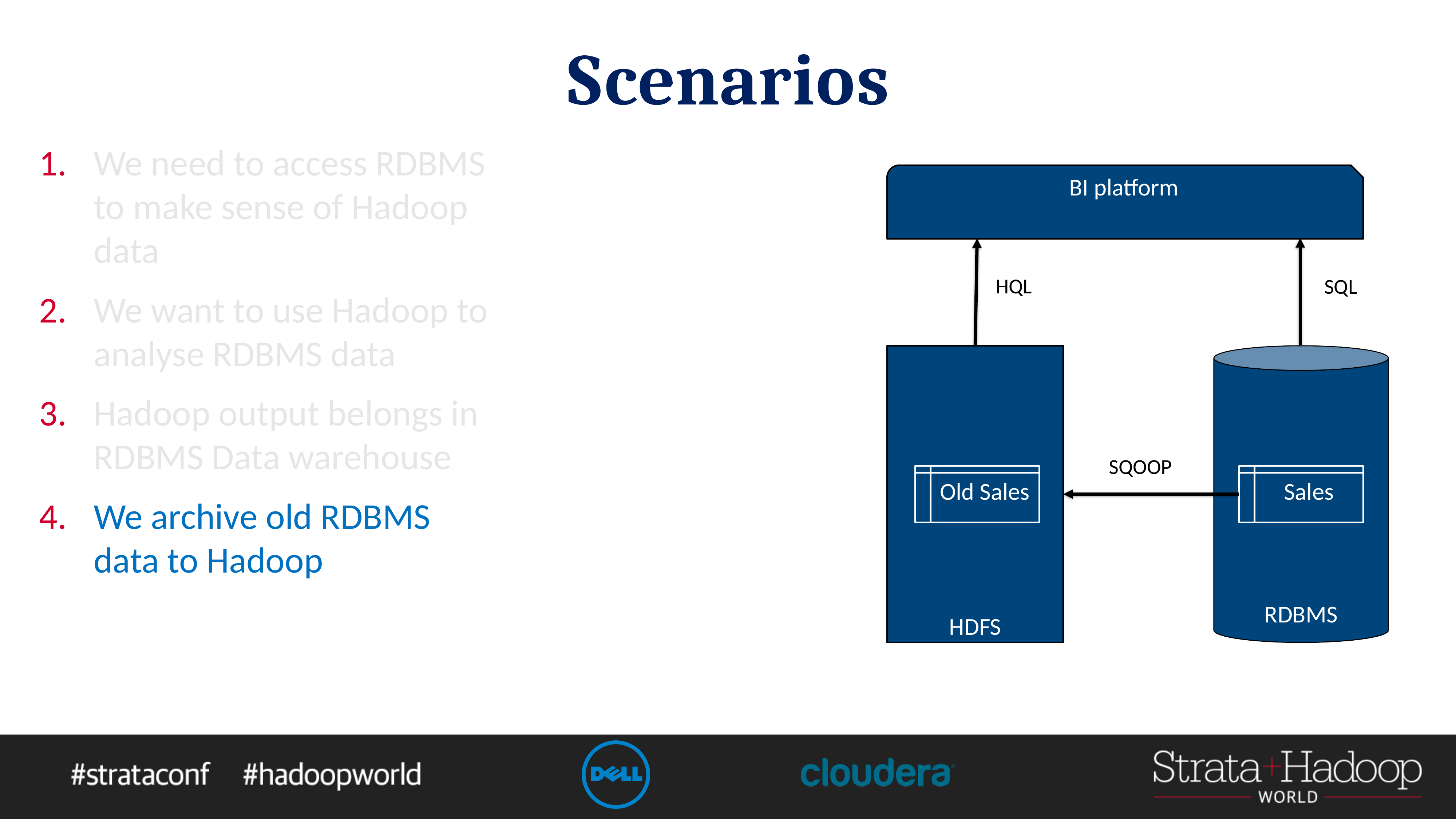

# Scenarios
We need to access RDBMS to make sense of Hadoop data
We want to use Hadoop to analyse RDBMS data
Hadoop output belongs in RDBMS Data warehouse
We archive old RDBMS data to Hadoop
BI platform
HQL
SQL
HDFS
RDBMS
SQOOP
Old Sales
Sales